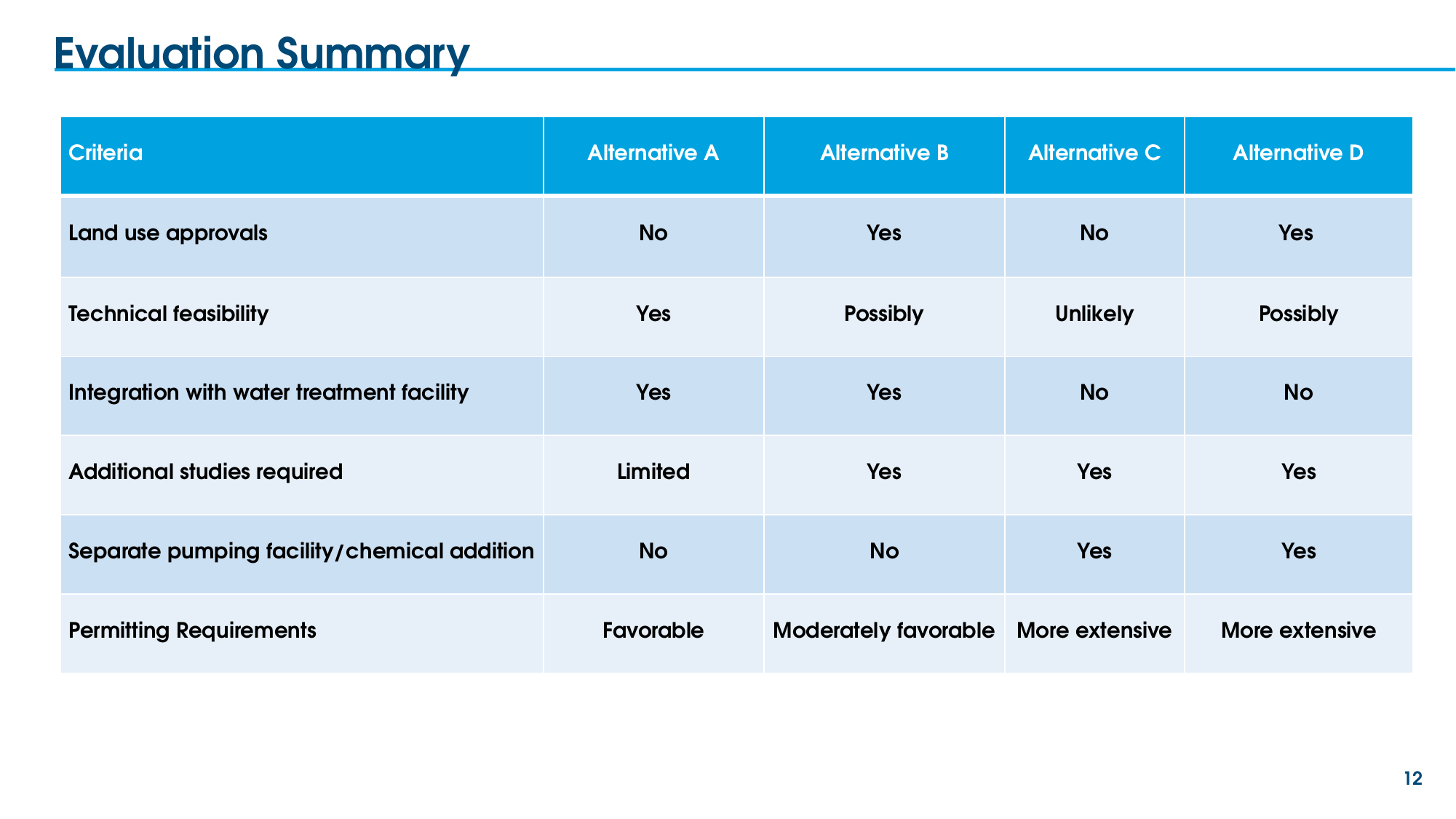

# Evaluation Summary
| Criteria | Alternative A | Alternative B | Alternative C | Alternative D |
| --- | --- | --- | --- | --- |
| Land use approvals | No | Yes | No | Yes |
| Technical feasibility | Yes | Possibly | Unlikely | Possibly |
| Integration with water treatment facility | Yes | Yes | No | No |
| Additional studies required | Limited | Yes | Yes | Yes |
| Separate pumping facility/chemical addition | No | No | Yes | Yes |
| Permitting Requirements | Favorable | Moderately favorable | More extensive | More extensive |
12